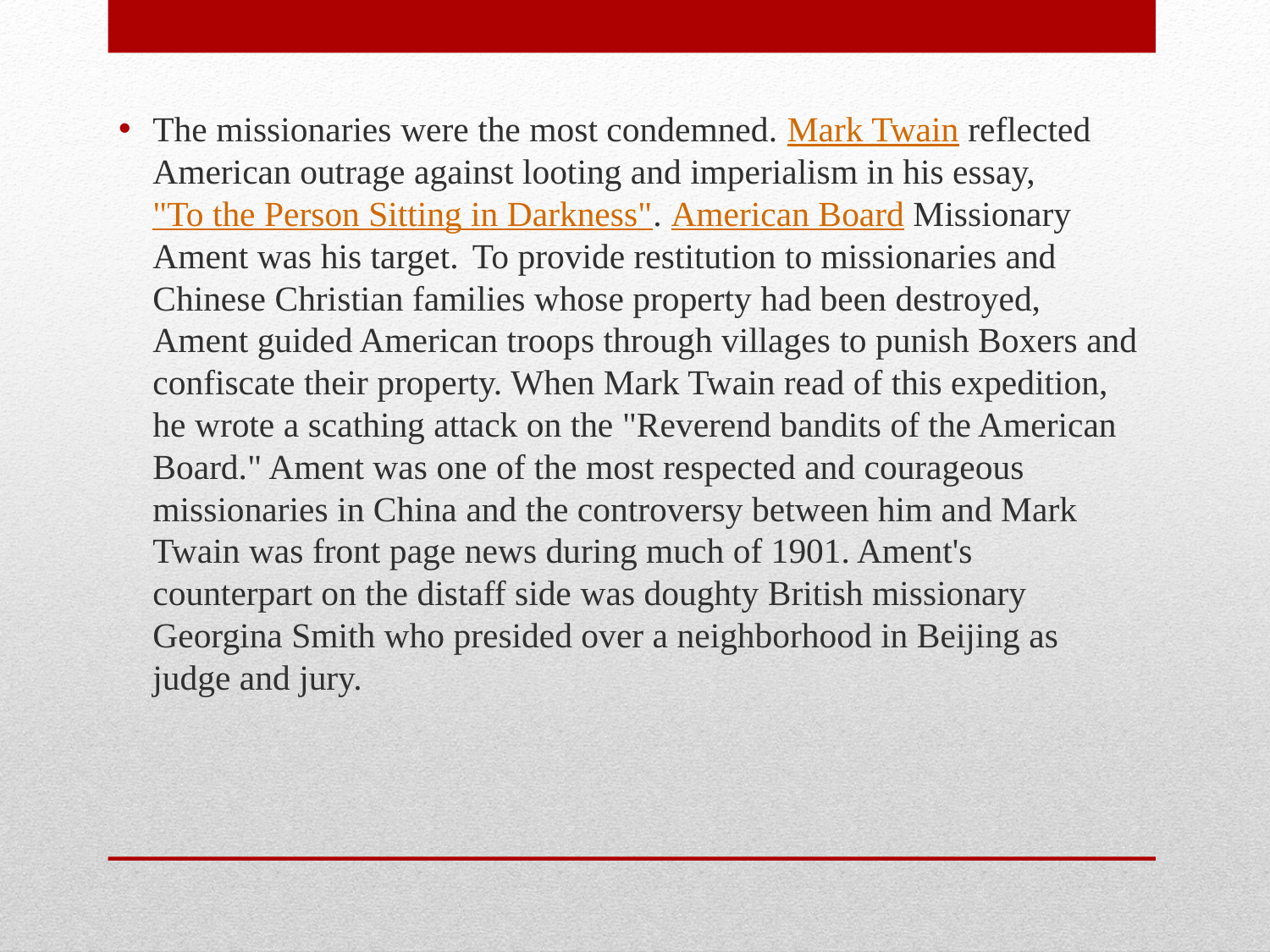

The missionaries were the most condemned. Mark Twain reflected American outrage against looting and imperialism in his essay, "To the Person Sitting in Darkness". American Board Missionary Ament was his target.  To provide restitution to missionaries and Chinese Christian families whose property had been destroyed, Ament guided American troops through villages to punish Boxers and confiscate their property. When Mark Twain read of this expedition, he wrote a scathing attack on the "Reverend bandits of the American Board." Ament was one of the most respected and courageous missionaries in China and the controversy between him and Mark Twain was front page news during much of 1901. Ament's counterpart on the distaff side was doughty British missionary Georgina Smith who presided over a neighborhood in Beijing as judge and jury.
#